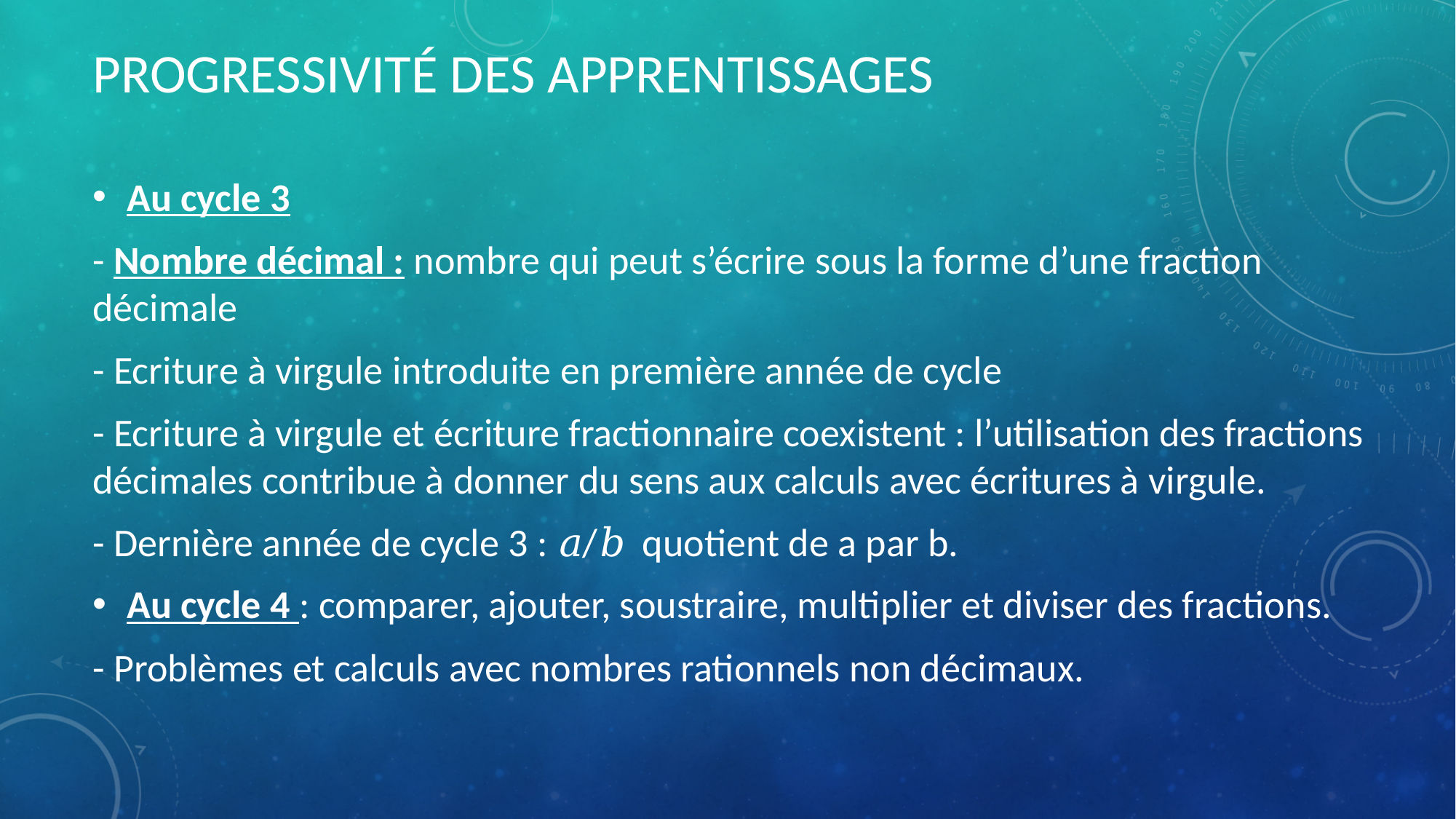

# PROGRESSIVITÉ DES APPRENTISSAGES
Au cycle 3
- Nombre décimal : nombre qui peut s’écrire sous la forme d’une fraction décimale
- Ecriture à virgule introduite en première année de cycle
- Ecriture à virgule et écriture fractionnaire coexistent : l’utilisation des fractions décimales contribue à donner du sens aux calculs avec écritures à virgule.
- Dernière année de cycle 3 : 𝑎/𝑏  quotient de a par b.
Au cycle 4 : comparer, ajouter, soustraire, multiplier et diviser des fractions.
- Problèmes et calculs avec nombres rationnels non décimaux.